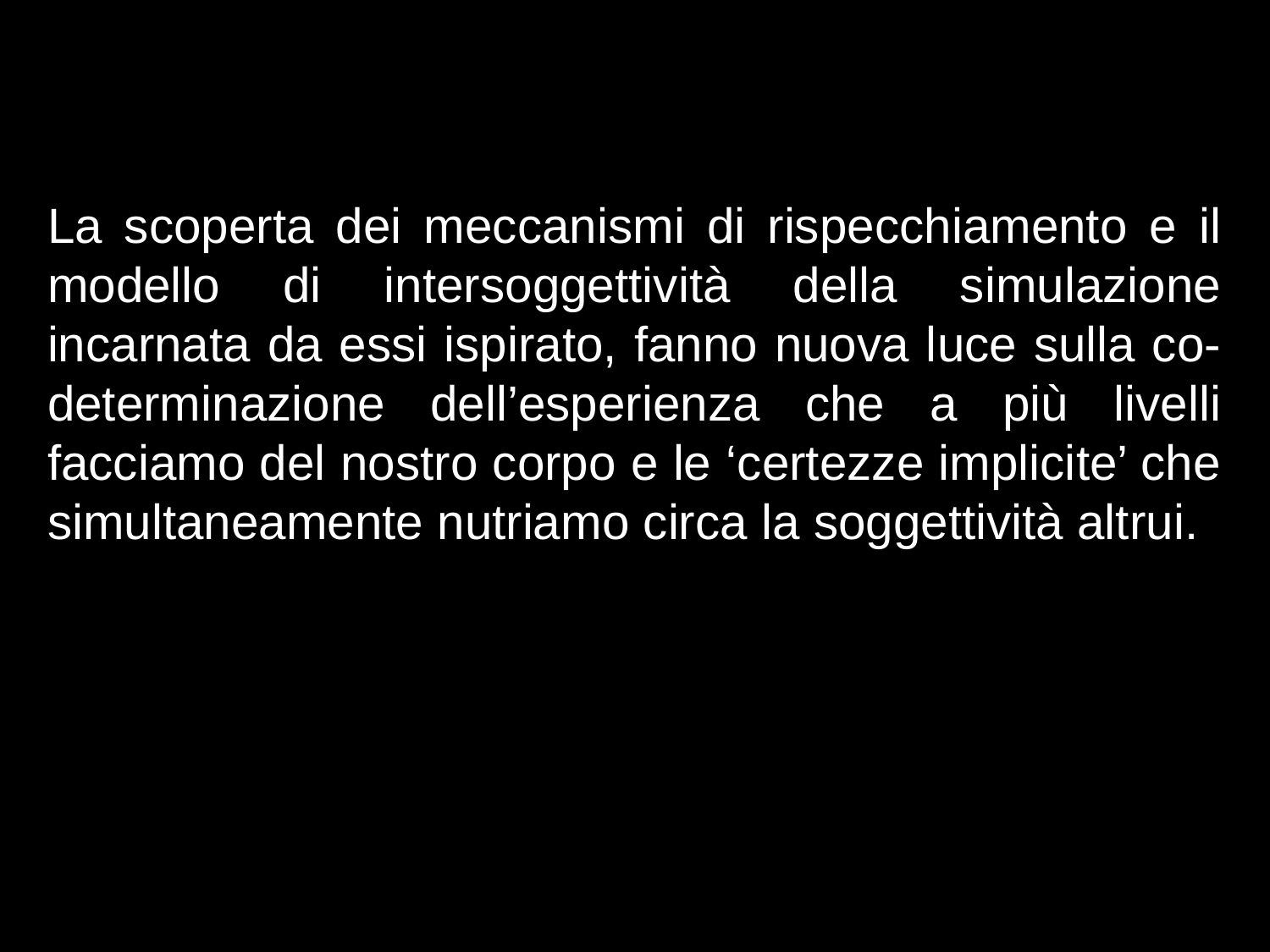

La scoperta dei meccanismi di rispecchiamento e il modello di intersoggettività della simulazione incarnata da essi ispirato, fanno nuova luce sulla co-determinazione dell’esperienza che a più livelli facciamo del nostro corpo e le ‘certezze implicite’ che simultaneamente nutriamo circa la soggettività altrui.